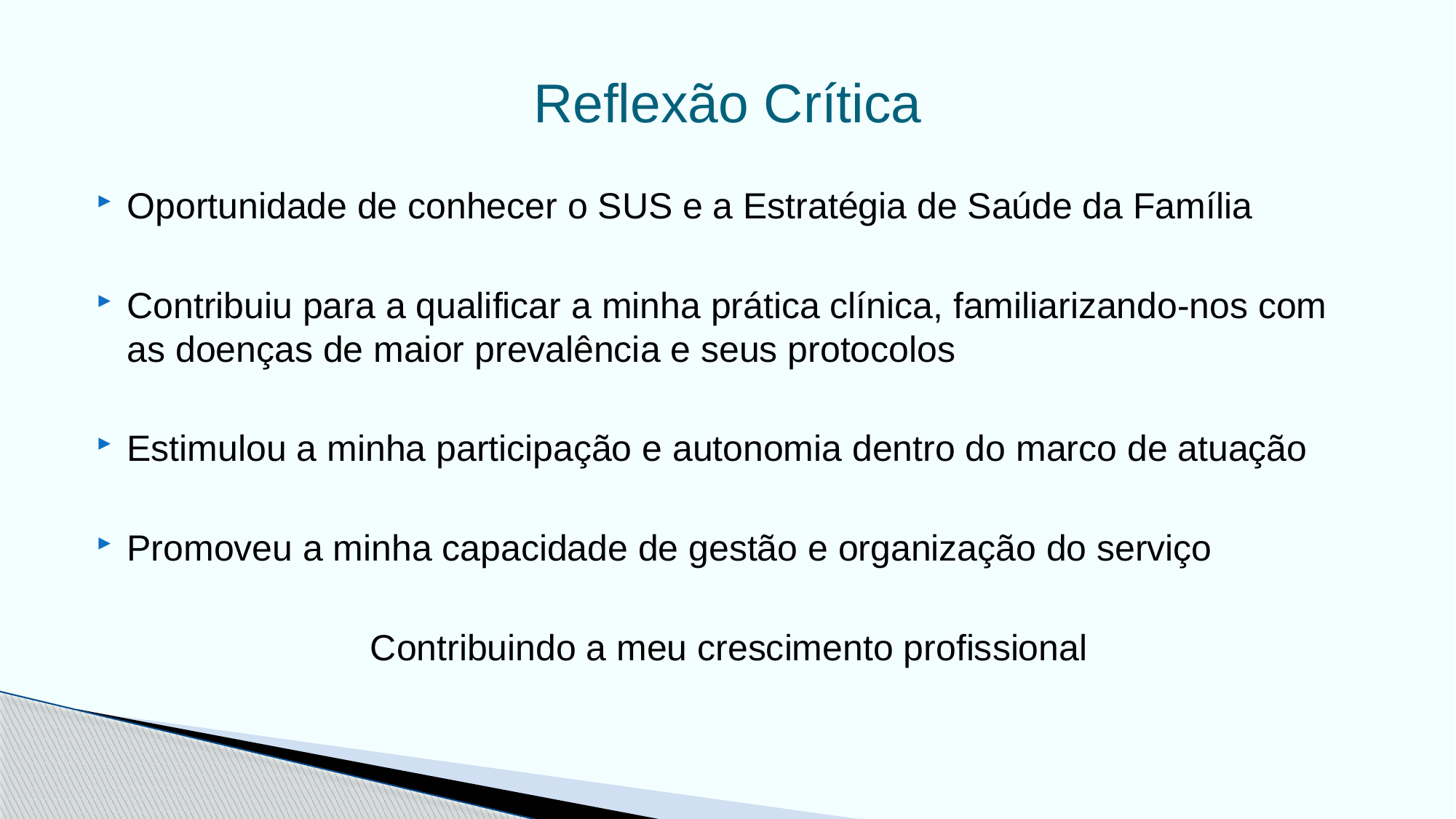

# Reflexão Crítica
Oportunidade de conhecer o SUS e a Estratégia de Saúde da Família

Contribuiu para a qualificar a minha prática clínica, familiarizando-nos com as doenças de maior prevalência e seus protocolos

Estimulou a minha participação e autonomia dentro do marco de atuação

Promoveu a minha capacidade de gestão e organização do serviço

Contribuindo a meu crescimento profissional